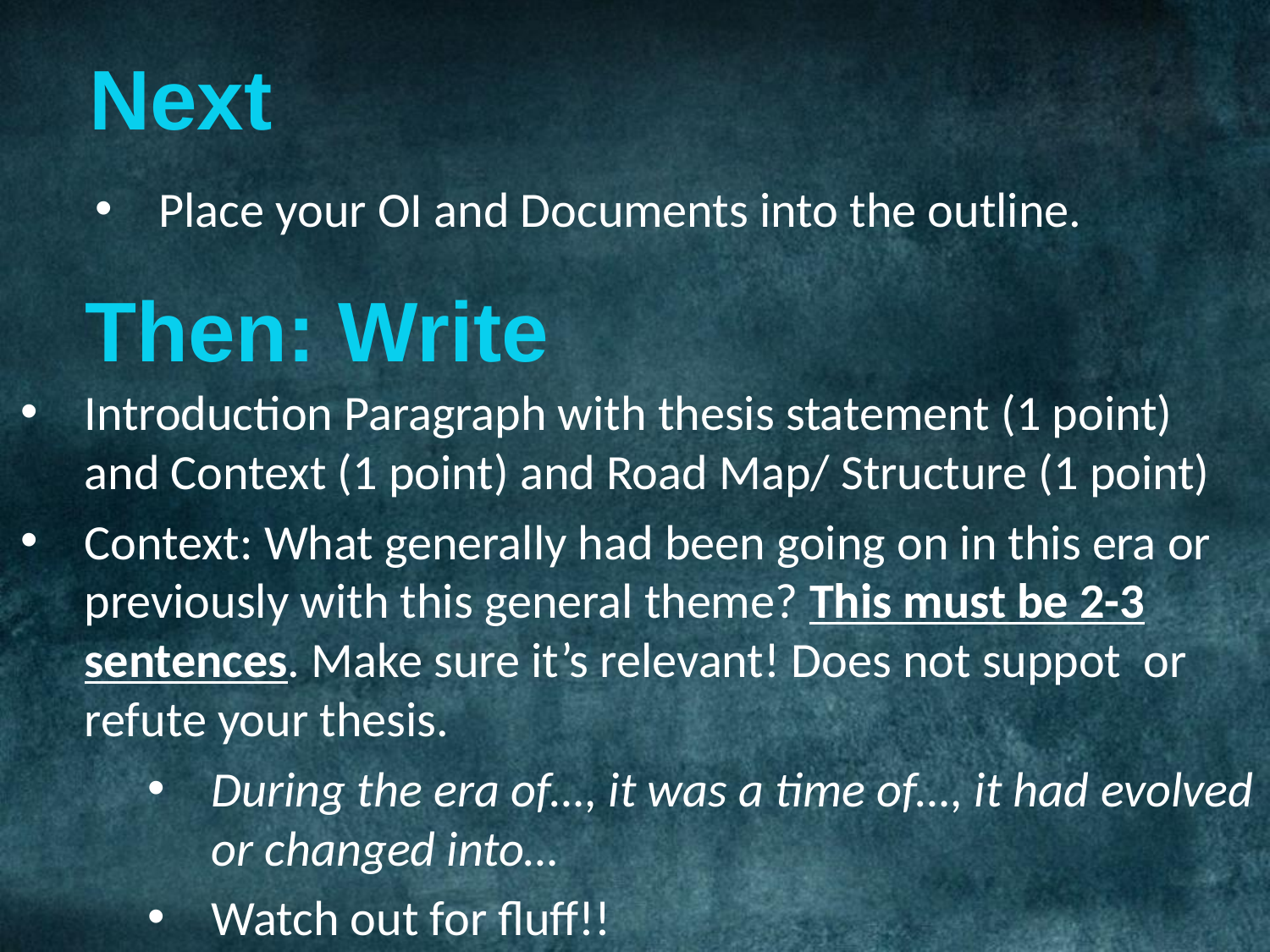

Next
Place your OI and Documents into the outline.
Then: Write
Introduction Paragraph with thesis statement (1 point) and Context (1 point) and Road Map/ Structure (1 point)
Context: What generally had been going on in this era or previously with this general theme? This must be 2-3 sentences. Make sure it’s relevant! Does not suppot  or refute your thesis.
During the era of…, it was a time of…, it had evolved or changed into…
Watch out for fluff!!